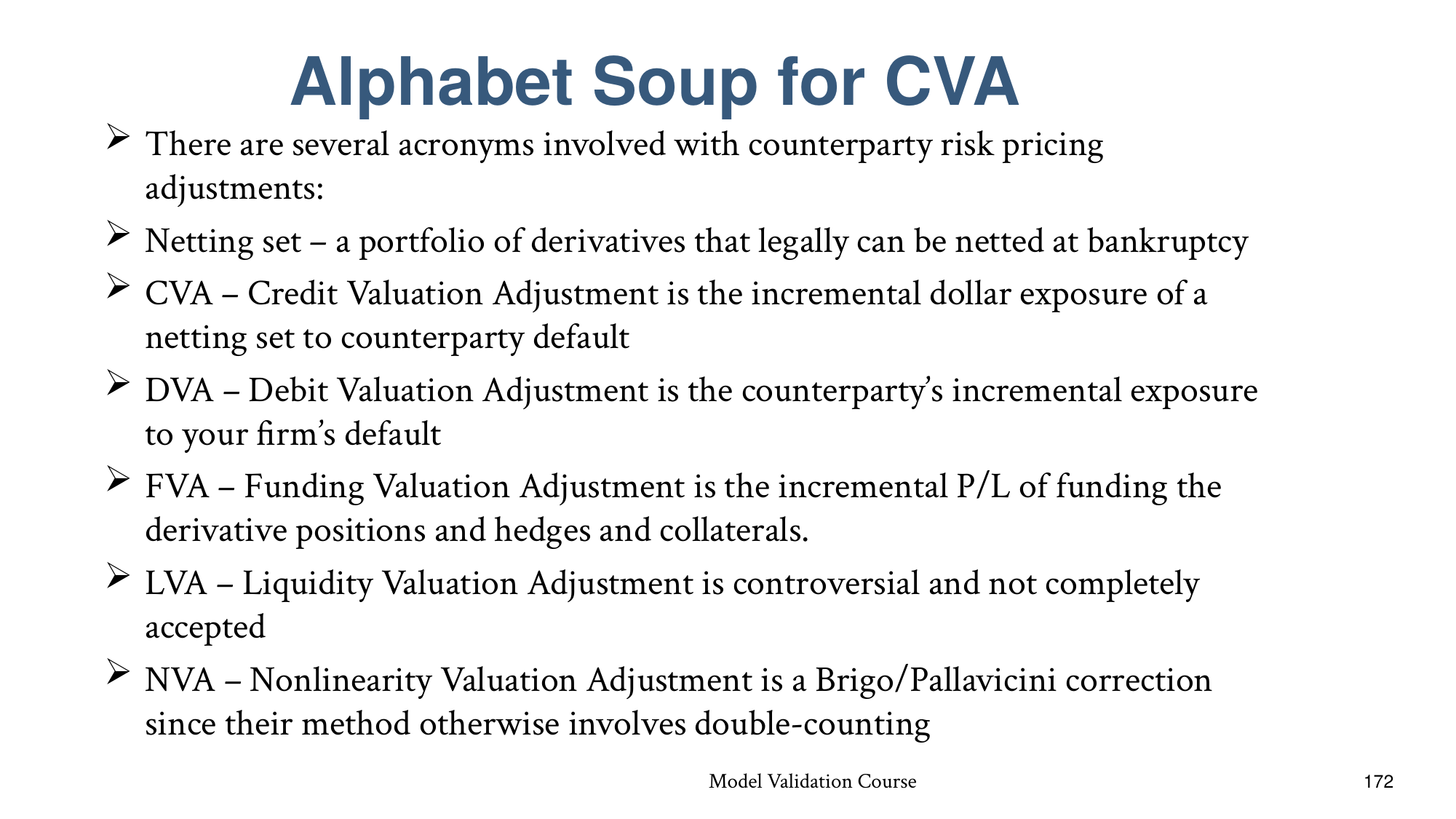

# Alphabet Soup for CVA
There are several acronyms involved with counterparty risk pricing adjustments:
Netting set – a portfolio of derivatives that legally can be netted at bankruptcy
CVA – Credit Valuation Adjustment is the incremental dollar exposure of a netting set to counterparty default
DVA – Debit Valuation Adjustment is the counterparty’s incremental exposure to your firm’s default
FVA – Funding Valuation Adjustment is the incremental P/L of funding the derivative positions and hedges and collaterals.
LVA – Liquidity Valuation Adjustment is controversial and not completely accepted
NVA – Nonlinearity Valuation Adjustment is a Brigo/Pallavicini correction since their method otherwise involves double-counting

Model Validation Course					172